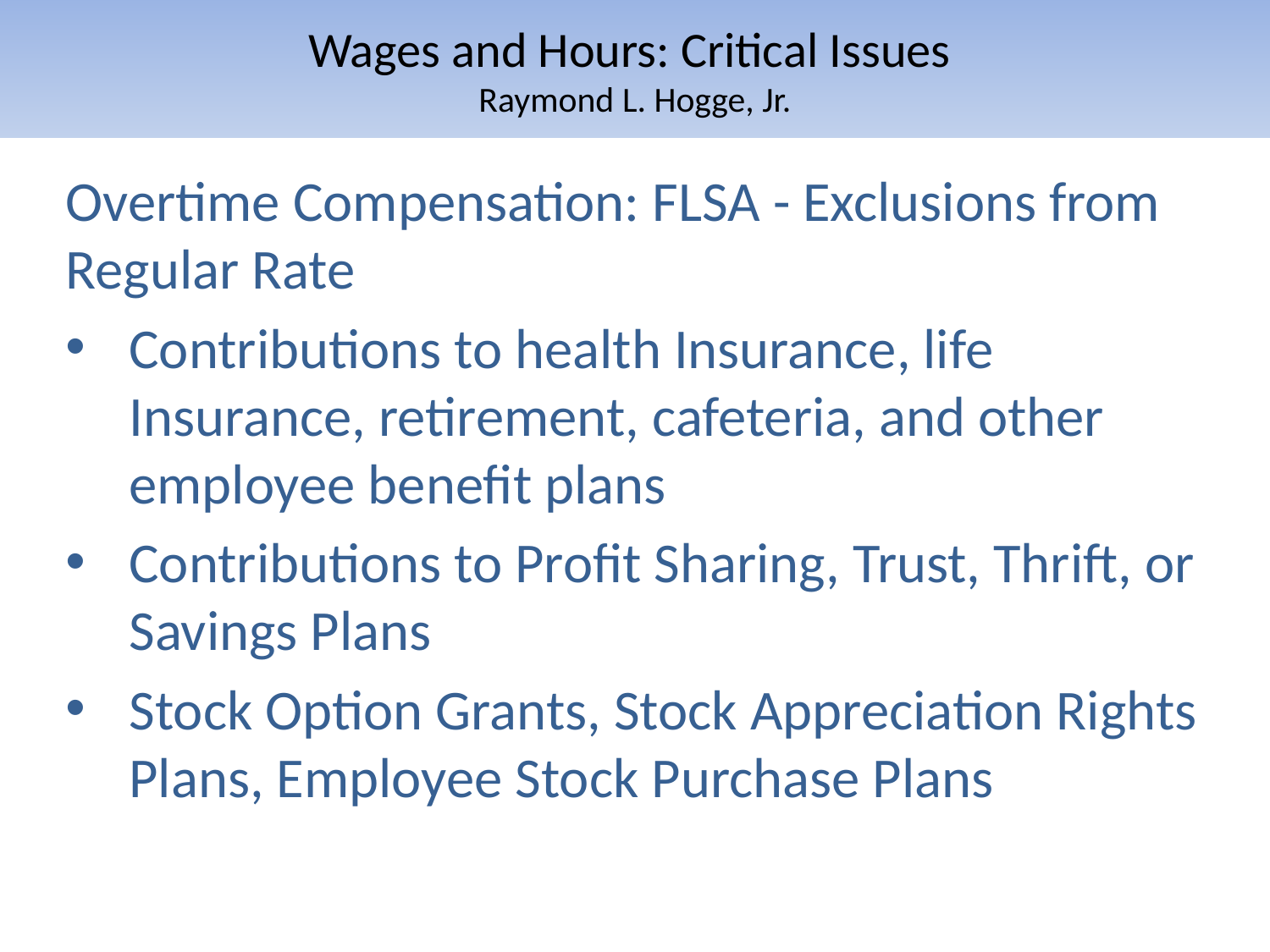

# Wages and Hours: Critical Issues Raymond L. Hogge, Jr.
Overtime Compensation: FLSA - Exclusions from Regular Rate
Contributions to health Insurance, life Insurance, retirement, cafeteria, and other employee benefit plans
Contributions to Profit Sharing, Trust, Thrift, or Savings Plans
Stock Option Grants, Stock Appreciation Rights Plans, Employee Stock Purchase Plans